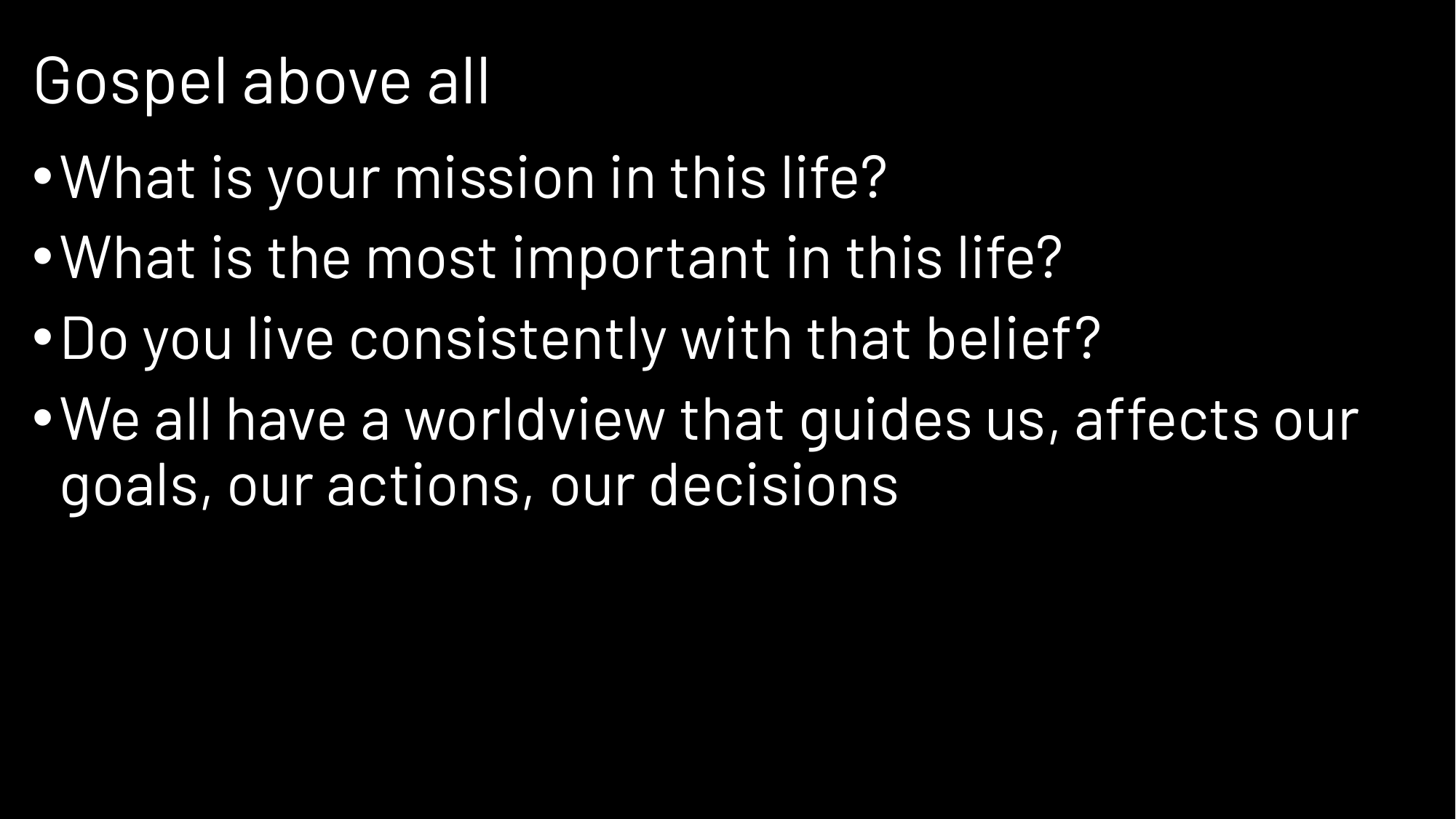

# Gospel above all
What is your mission in this life?
What is the most important in this life?
Do you live consistently with that belief?
We all have a worldview that guides us, affects our goals, our actions, our decisions